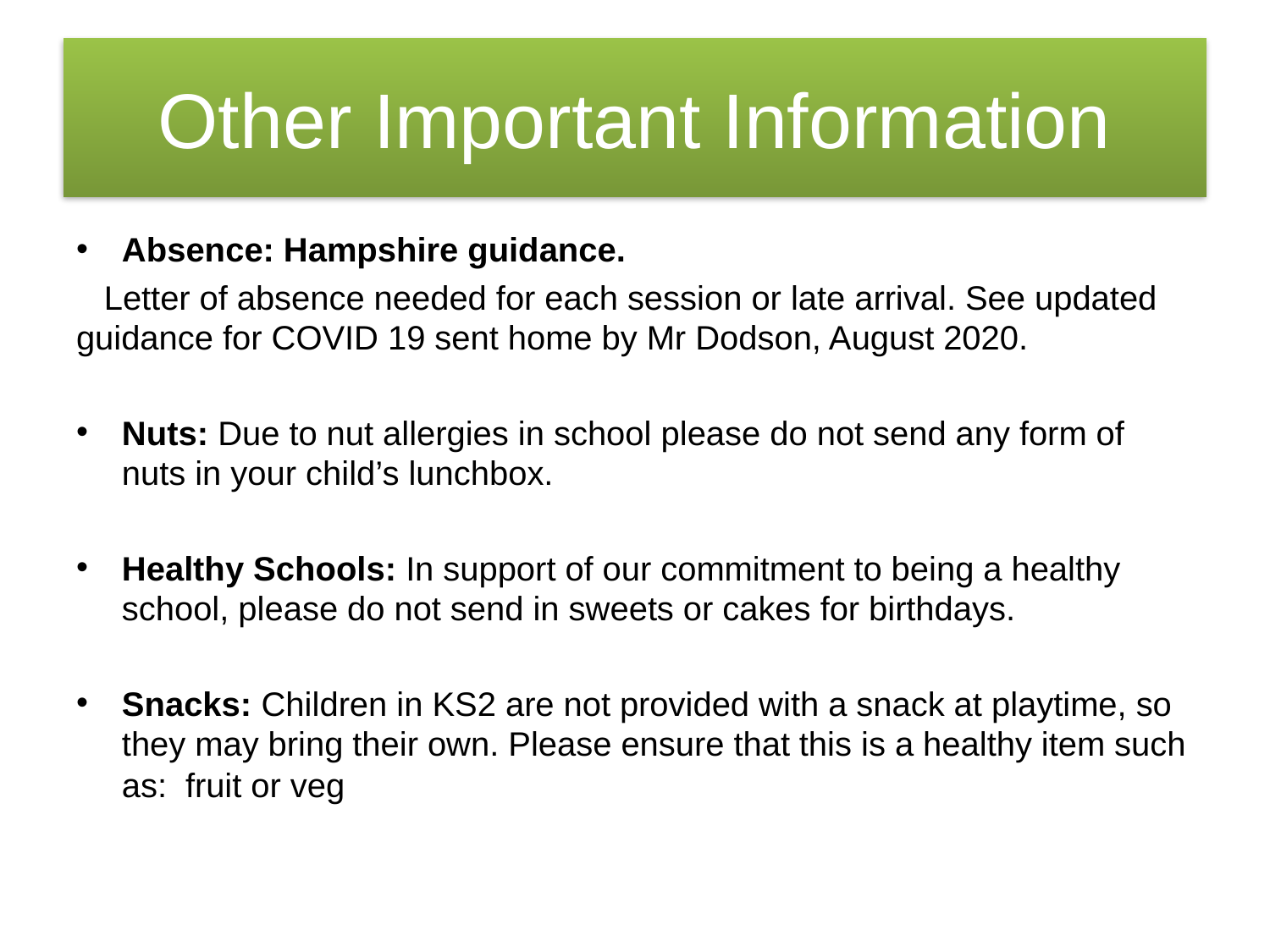

# Other Important Information
Absence: Hampshire guidance.
   Letter of absence needed for each session or late arrival. See updated guidance for COVID 19 sent home by Mr Dodson, August 2020.

Nuts: Due to nut allergies in school please do not send any form of nuts in your child’s lunchbox.

Healthy Schools: In support of our commitment to being a healthy school, please do not send in sweets or cakes for birthdays.

Snacks: Children in KS2 are not provided with a snack at playtime, so they may bring their own. Please ensure that this is a healthy item such as:  fruit or veg